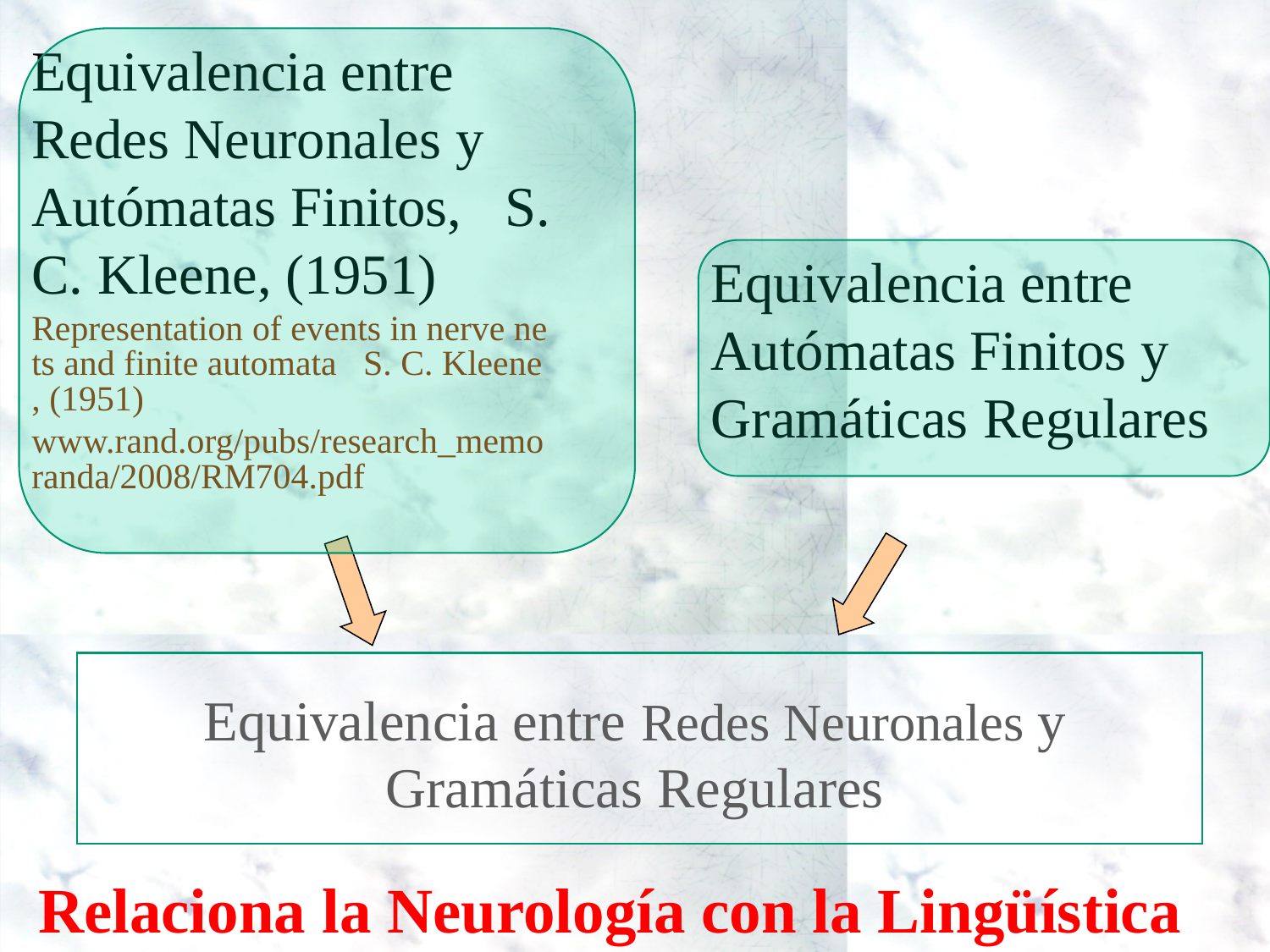

Equivalencia entre Redes Neuronales y Autómatas Finitos,   S. C. Kleene, (1951)
Representation of events in nerve nets and finite automata   S. C. Kleene, (1951)
www.rand.org/pubs/research_memoranda/2008/RM704.pdf

Equivalencia entre Autómatas Finitos y Gramáticas Regulares

Equivalencia entre Redes Neuronales y Gramáticas Regulares
Relaciona la Neurología con la Lingüística